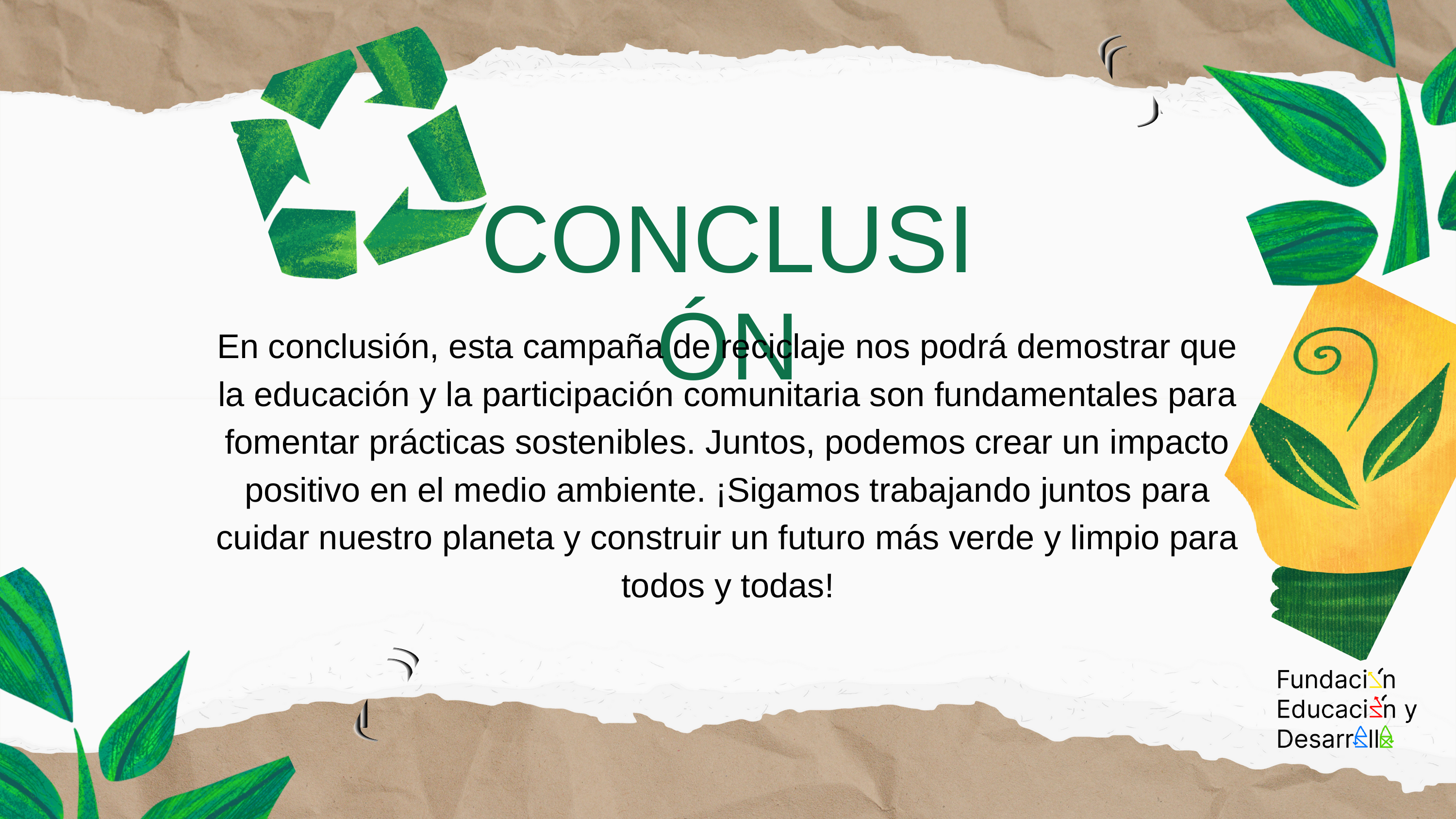

CONCLUSIÓN

En conclusión, esta campaña de reciclaje nos podrá demostrar que la educación y la participación comunitaria son fundamentales para fomentar prácticas sostenibles. Juntos, podemos crear un impacto positivo en el medio ambiente. ¡Sigamos trabajando juntos para cuidar nuestro planeta y construir un futuro más verde y limpio para todos y todas!